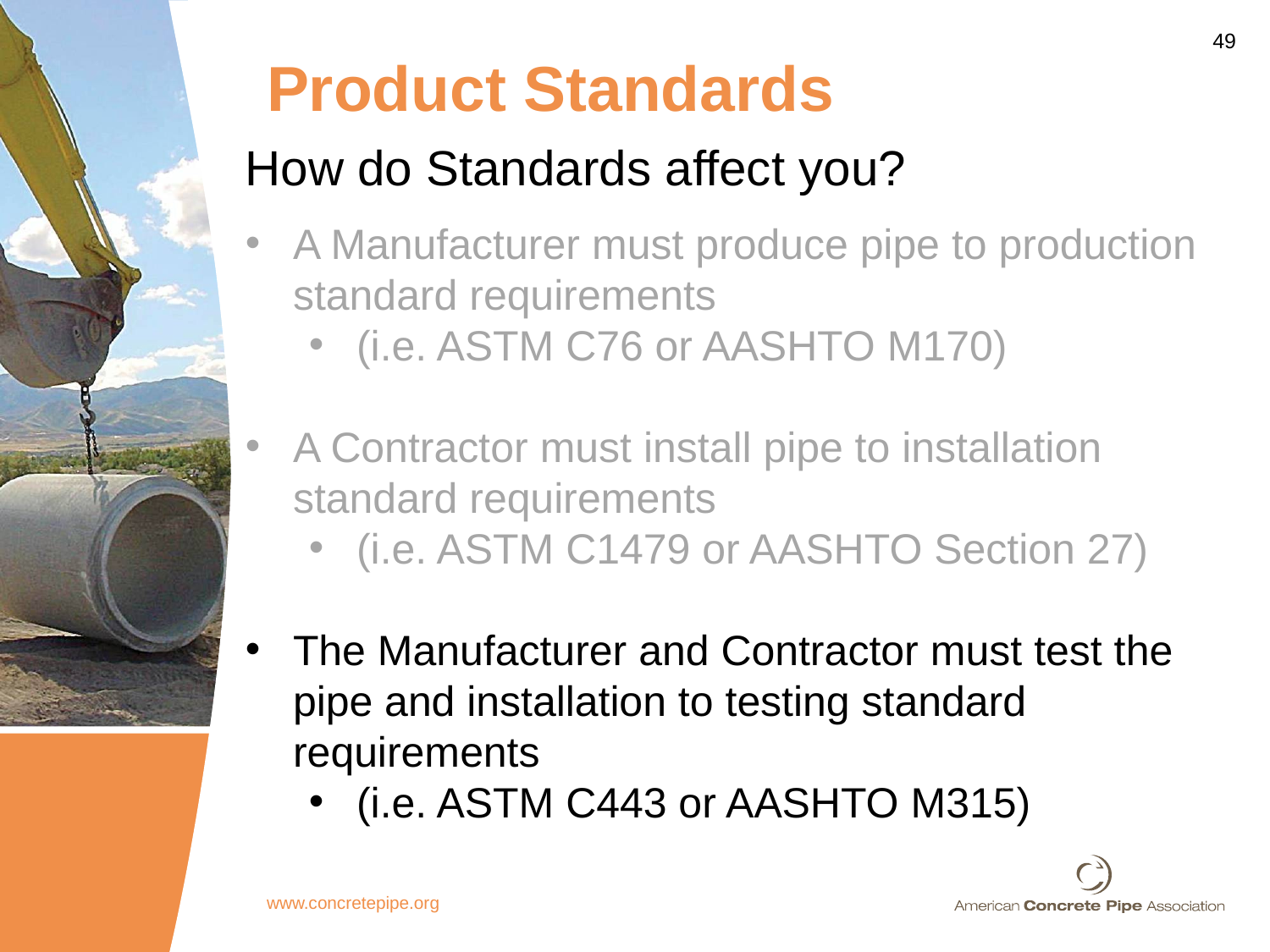

Product Standards
How do Standards affect you?

A Manufacturer must produce pipe to production standard requirements
(i.e. ASTM C76 or AASHTO M170)

A Contractor must install pipe to installation standard requirements
(i.e. ASTM C1479 or AASHTO Section 27)

The Manufacturer and Contractor must test the pipe and installation to testing standard requirements
(i.e. ASTM C443 or AASHTO M315)

www.concretepipe.org